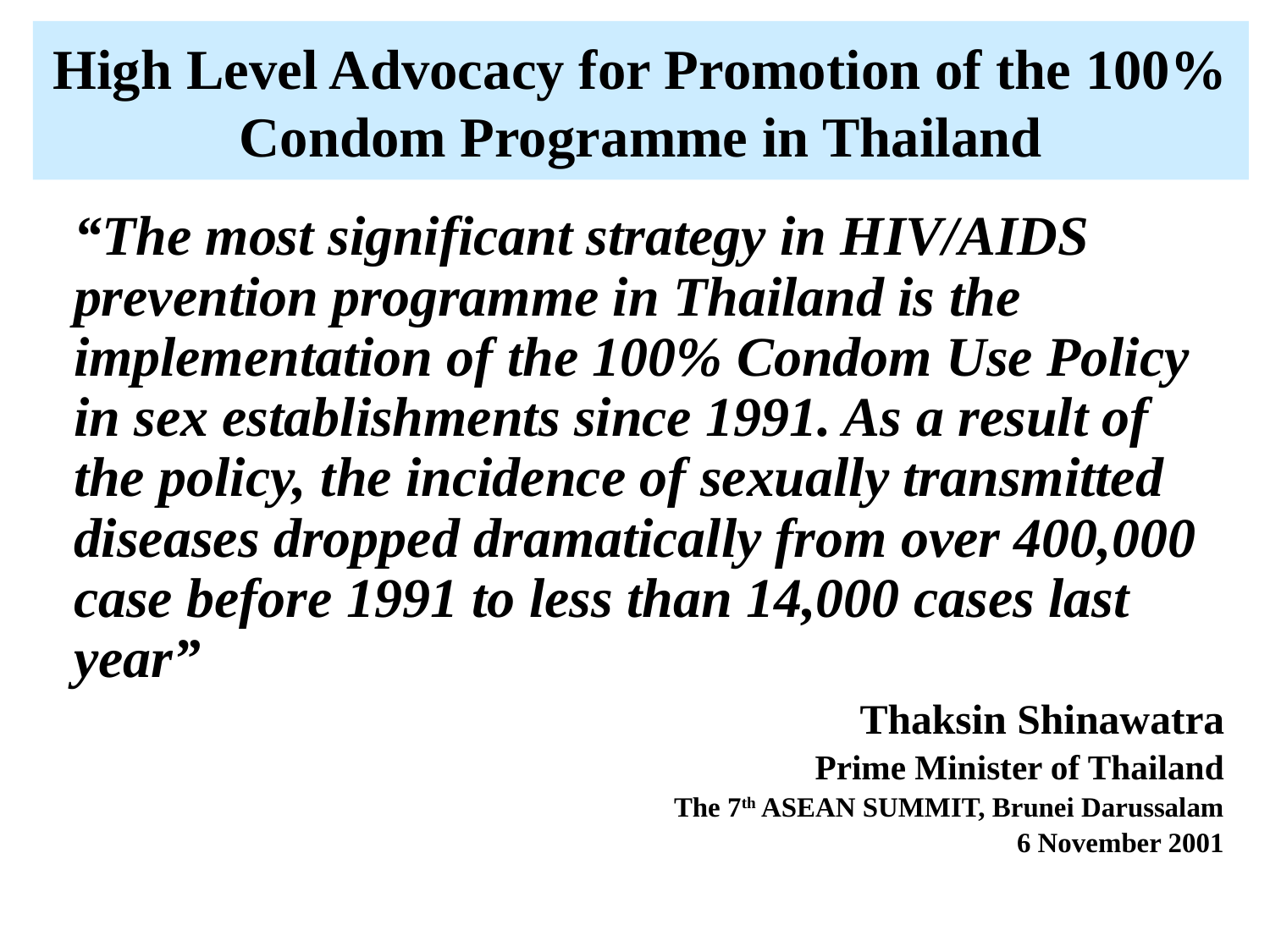

High Level Advocacy for Promotion of the 100% Condom Programme in Thailand
“The most significant strategy in HIV/AIDS prevention programme in Thailand is the implementation of the 100% Condom Use Policy in sex establishments since 1991. As a result of the policy, the incidence of sexually transmitted diseases dropped dramatically from over 400,000 case before 1991 to less than 14,000 cases last year”
Thaksin Shinawatra
Prime Minister of Thailand
The 7th ASEAN SUMMIT, Brunei Darussalam
6 November 2001